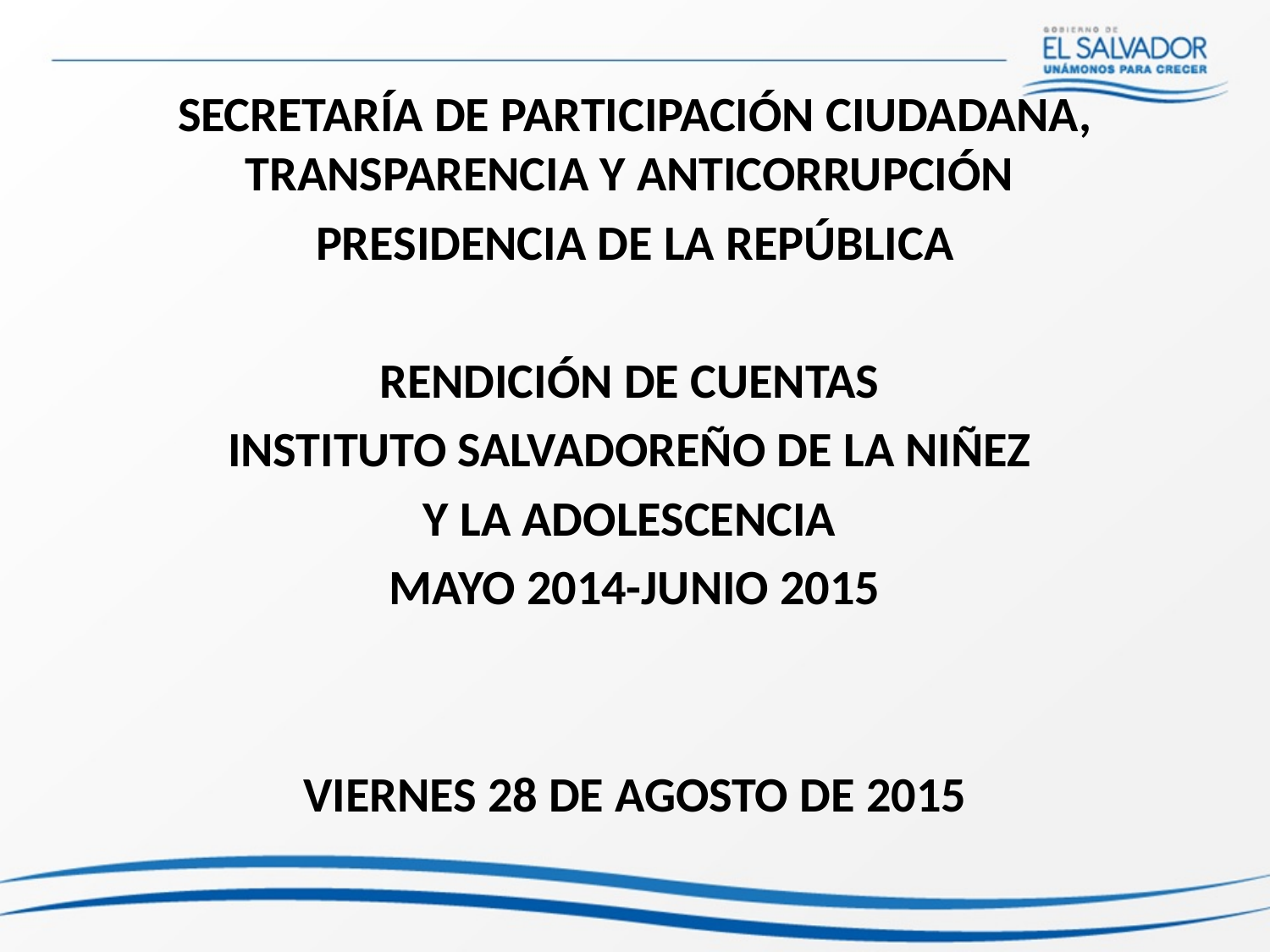

SECRETARÍA DE PARTICIPACIÓN CIUDADANA, TRANSPARENCIA Y ANTICORRUPCIÓN
PRESIDENCIA DE LA REPÚBLICA

RENDICIÓN DE CUENTAS
INSTITUTO SALVADOREÑO DE LA NIÑEZ
Y LA ADOLESCENCIA
MAYO 2014-JUNIO 2015

VIERNES 28 DE AGOSTO DE 2015